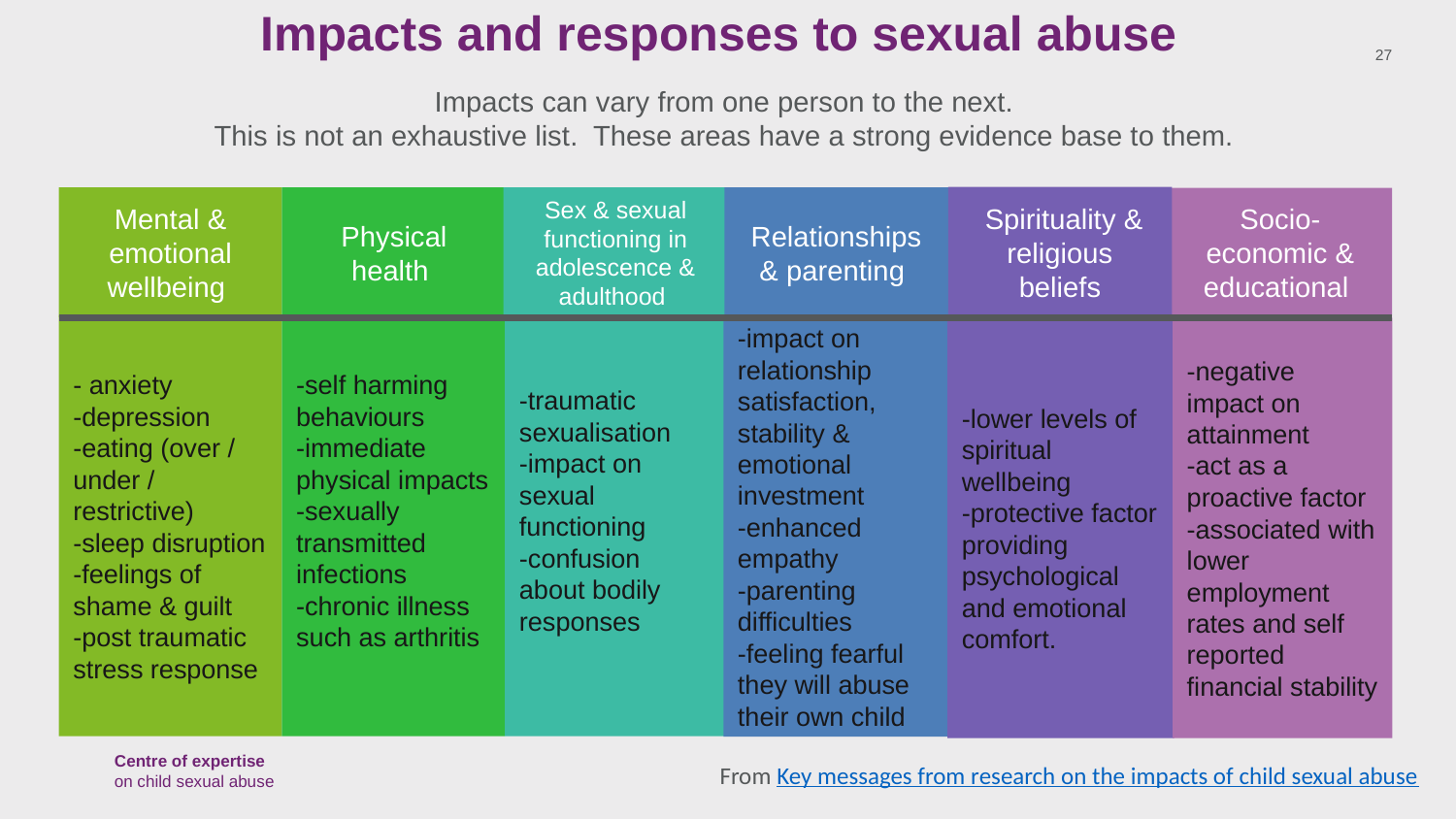

# Impacts and responses to sexual abuse
27
Impacts can vary from one person to the next.
This is not an exhaustive list.  These areas have a strong evidence base to them.
 Spirituality & religious beliefs
Mental & emotional wellbeing
Sex & sexual functioning in adolescence & adulthood
Physical
health
Relationships & parenting
Socio-economic & educational
- anxiety
-depression
-eating (over / under / restrictive)
-sleep disruption
-feelings of shame & guilt
-post traumatic stress response
-self harming behaviours
-immediate physical impacts
-sexually transmitted infections
-chronic illness such as arthritis

-traumatic sexualisation
-impact on sexual functioning
-confusion about bodily responses

-impact on relationship satisfaction, stability & emotional investment
-enhanced empathy
-parenting difficulties
-feeling fearful they will abuse their own child
-lower levels of spiritual wellbeing
-protective factor providing psychological and emotional comfort.
-negative impact on attainment
-act as a proactive factor
-associated with lower employment rates and self reported financial stability
From Key messages from research on the impacts of child sexual abuse